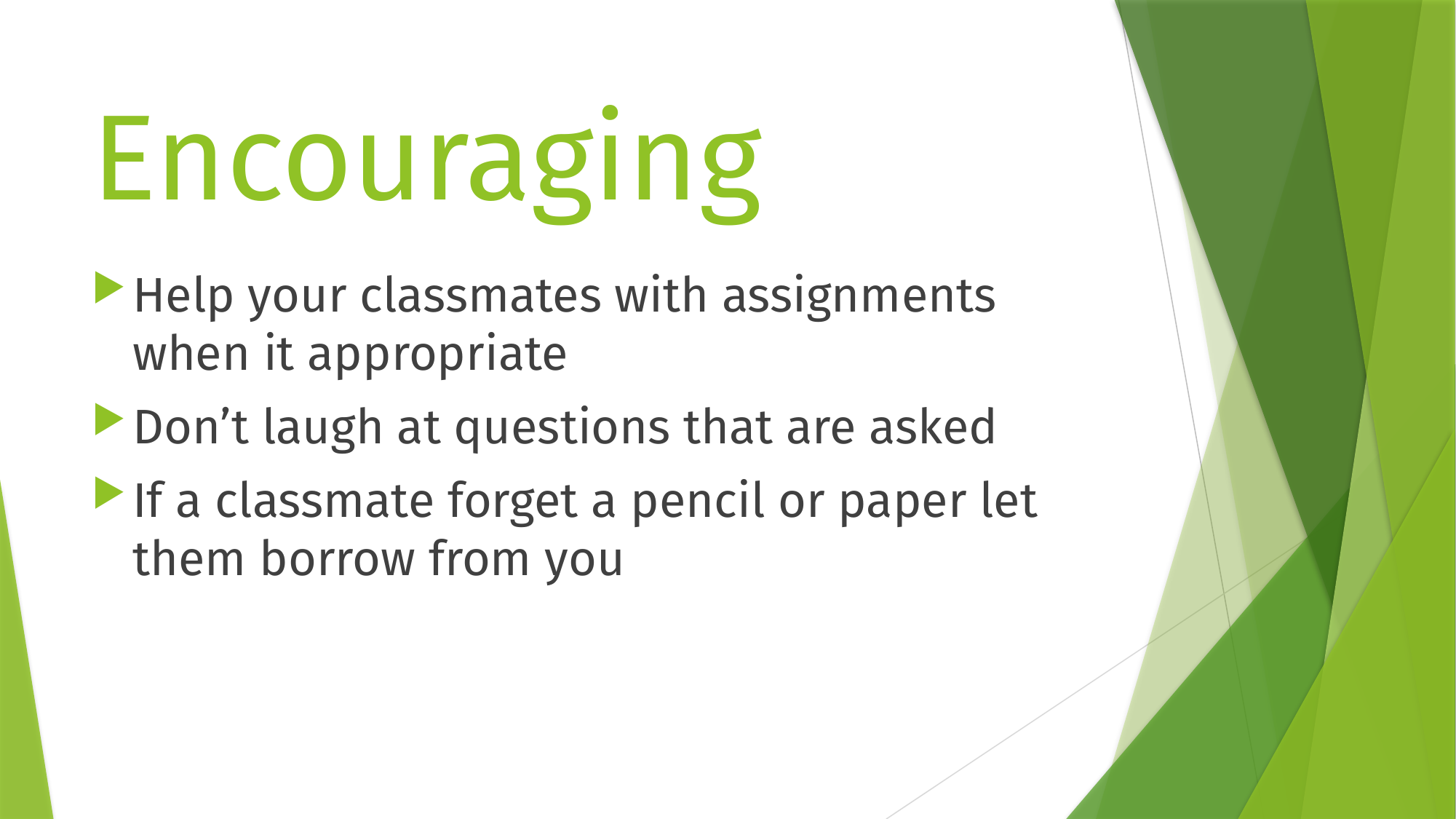

# Encouraging
Help your classmates with assignments when it appropriate
Don’t laugh at questions that are asked
If a classmate forget a pencil or paper let them borrow from you